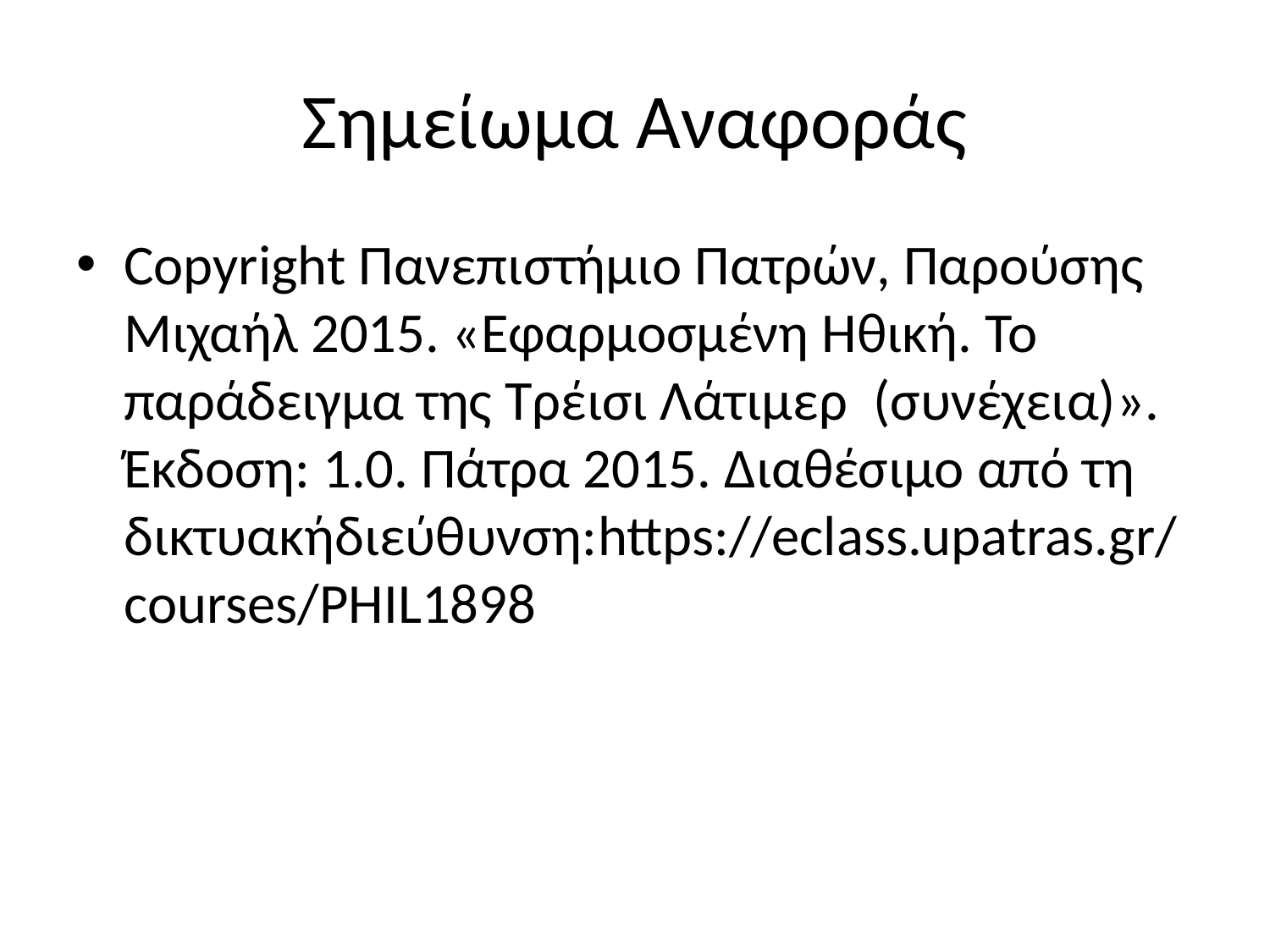

# Σημείωμα Αναφοράς
Copyright Πανεπιστήμιο Πατρών, Παρούσης Μιχαήλ 2015. «Εφαρμοσμένη Ηθική. Το παράδειγμα της Τρέισι Λάτιμερ  (συνέχεια)». Έκδοση: 1.0. Πάτρα 2015. Διαθέσιμο από τη δικτυακήδιεύθυνση:https://eclass.upatras.gr/courses/PHIL1898